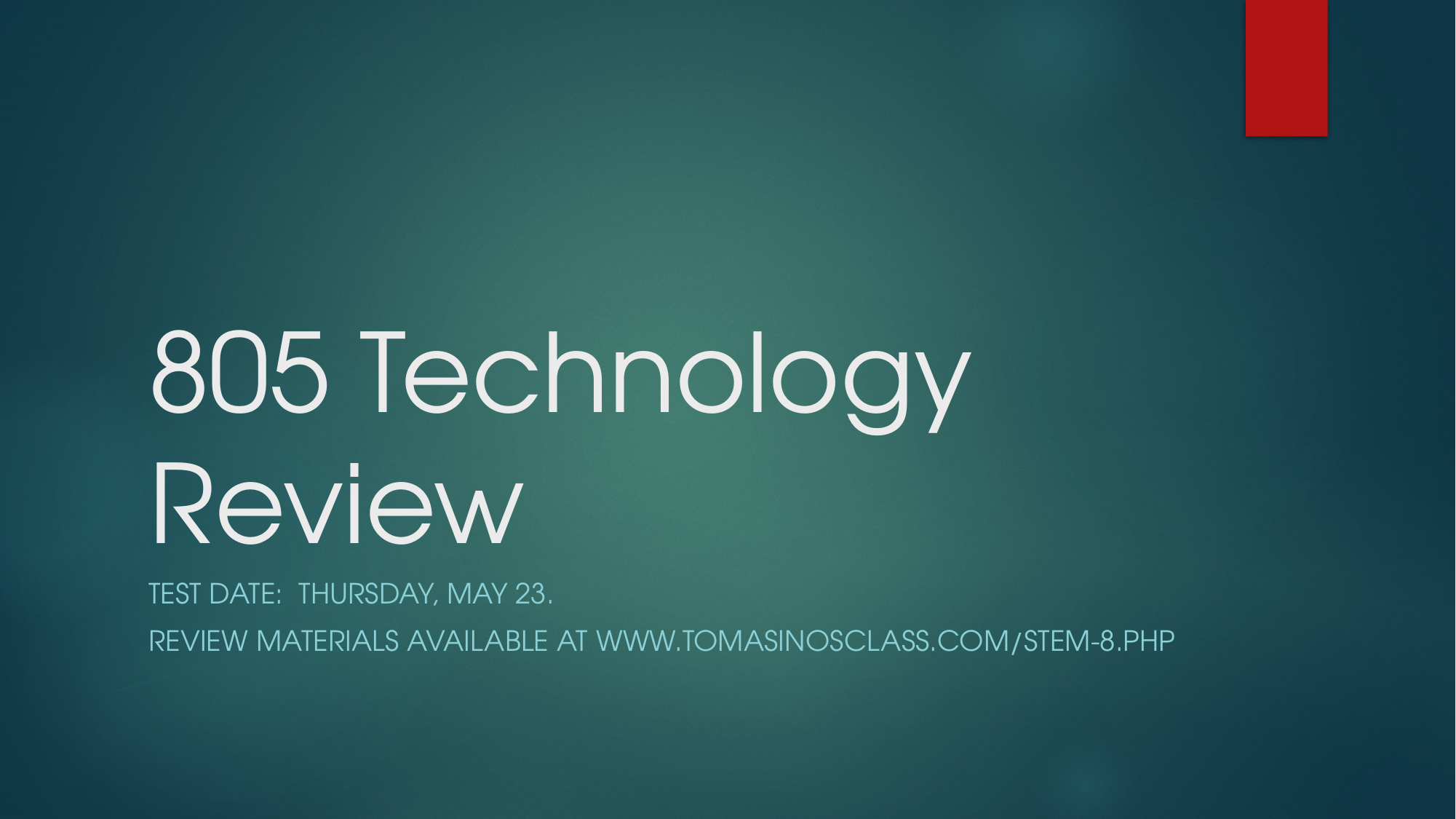

# 805 Technology Review
Test date:  Thursday, May 23.
Review materials available at www.TomasinosClass.com/STEM-8.php